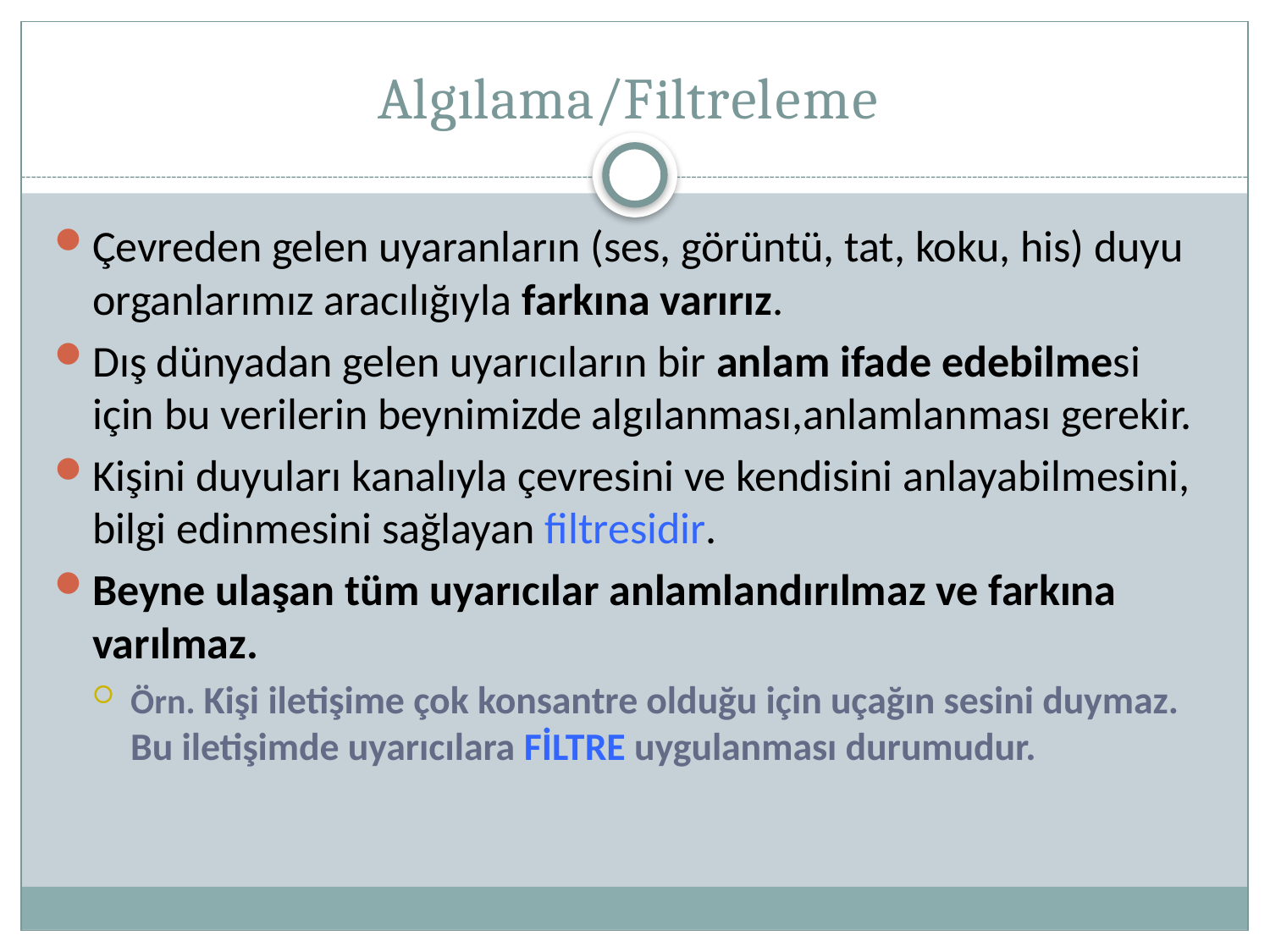

# Algılama/Filtreleme
Çevreden gelen uyaranların (ses, görüntü, tat, koku, his) duyu organlarımız aracılığıyla farkına varırız.
Dış dünyadan gelen uyarıcıların bir anlam ifade edebilmesi için bu verilerin beynimizde algılanması,anlamlanması gerekir.
Kişini duyuları kanalıyla çevresini ve kendisini anlayabilmesini, bilgi edinmesini sağlayan filtresidir.
Beyne ulaşan tüm uyarıcılar anlamlandırılmaz ve farkına varılmaz.
Örn. Kişi iletişime çok konsantre olduğu için uçağın sesini duymaz. Bu iletişimde uyarıcılara FİLTRE uygulanması durumudur.